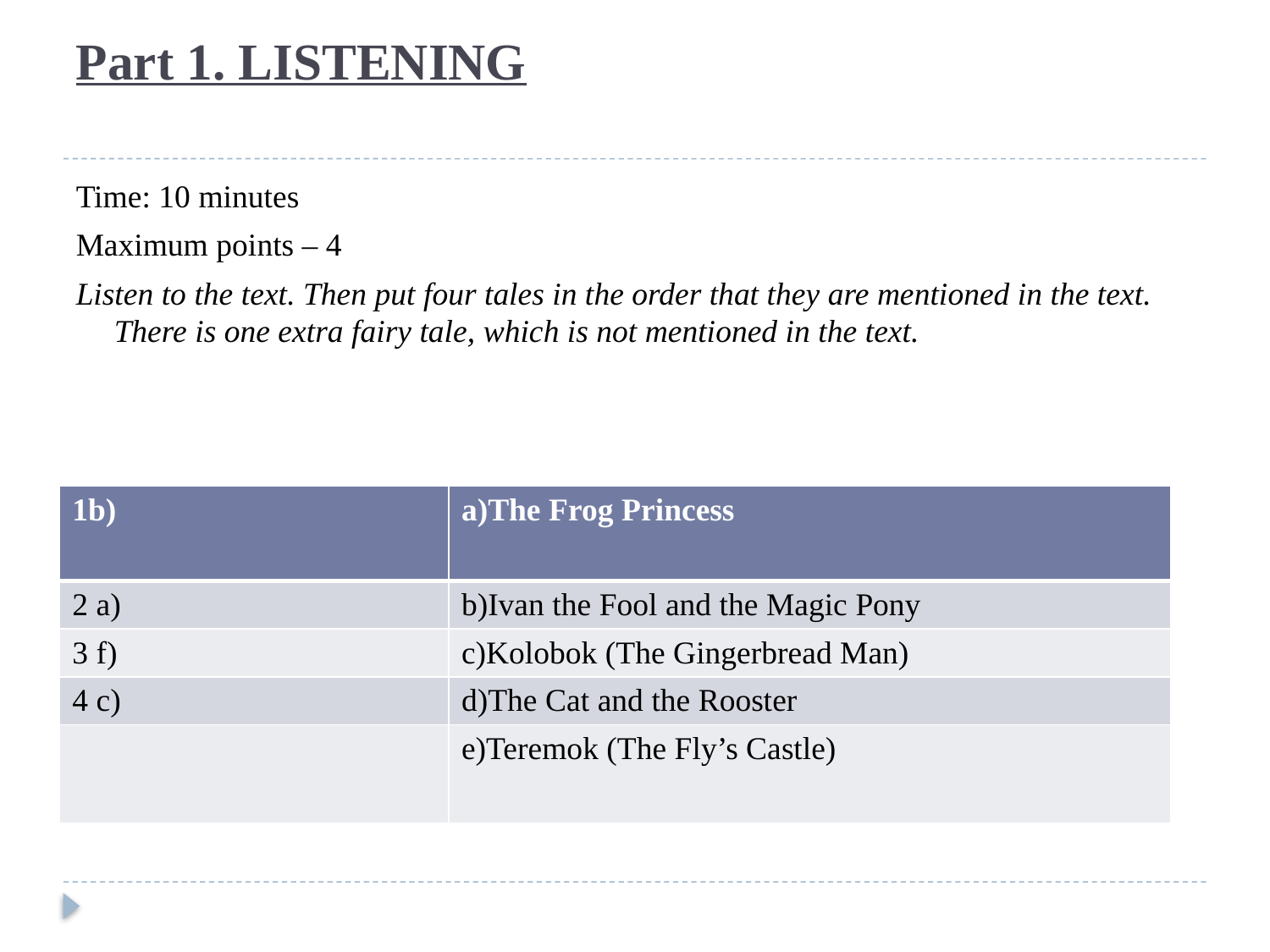

# Part 1. LISTENING
Time: 10 minutes
Maximum points – 4
Listen to the text. Then put four tales in the order that they are mentioned in the text. There is one extra fairy tale, which is not mentioned in the text.

| 1b) | a)The Frog Princess |
| --- | --- |
| 2 a) | b)Ivan the Fool and the Magic Pony |
| 3 f) | c)Kolobok (The Gingerbread Man) |
| 4 c) | d)The Cat and the Rooster |
|  | e)Teremok (The Fly’s Castle) |